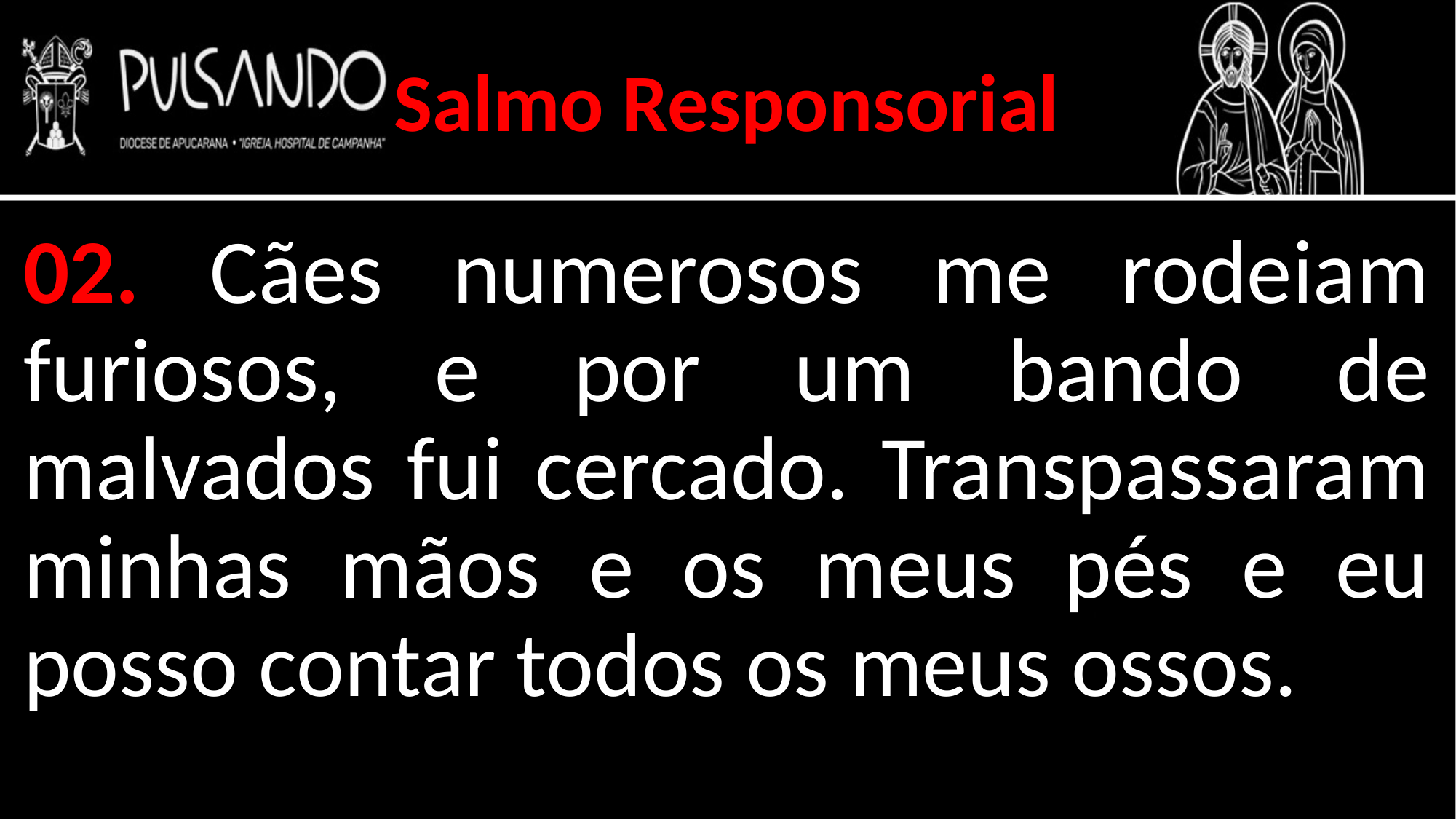

Salmo Responsorial
02. Cães numerosos me rodeiam furiosos, e por um bando de malvados fui cercado. Transpassaram minhas mãos e os meus pés e eu posso contar todos os meus ossos.